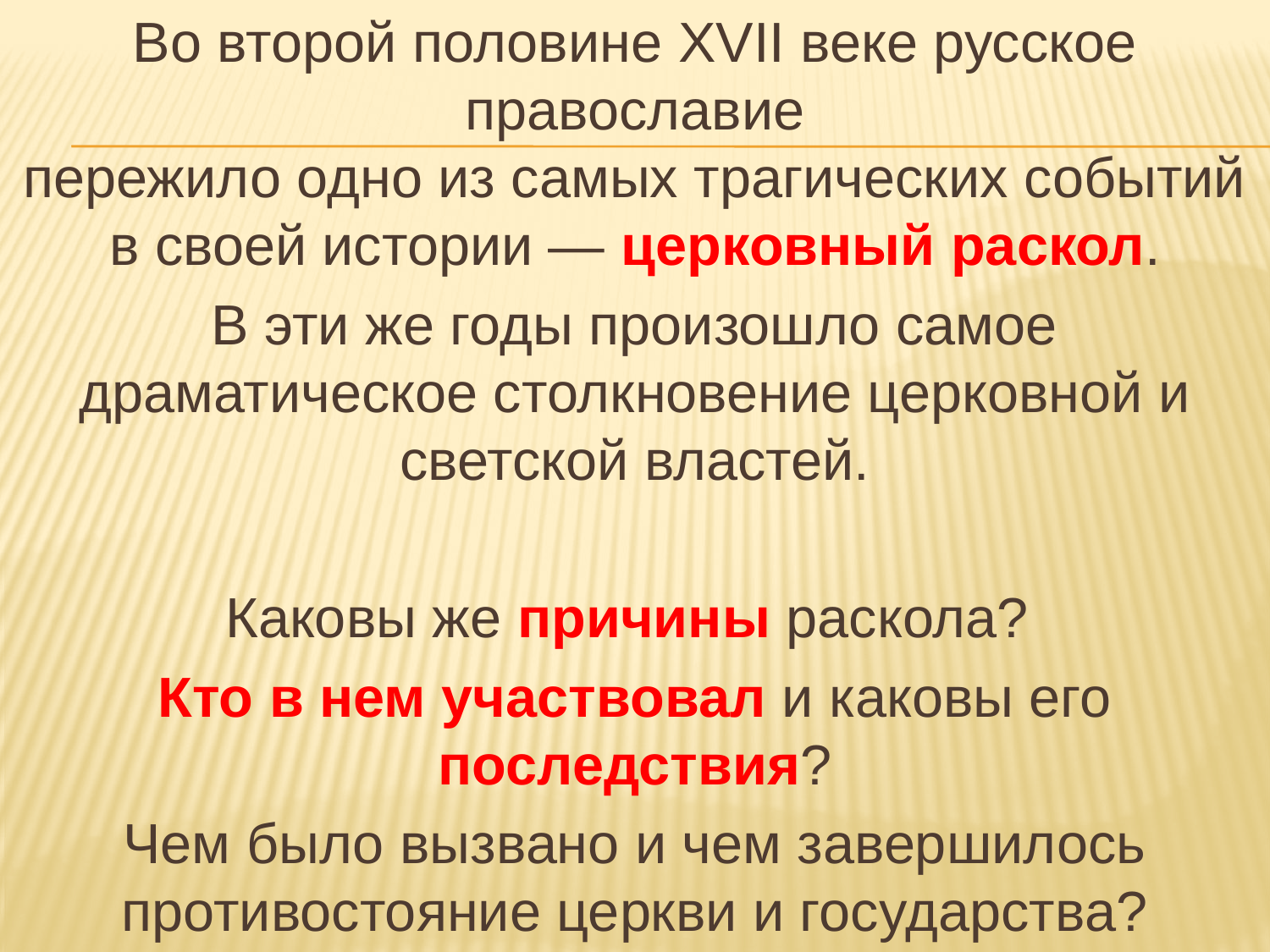

Во второй половине XVII веке русское православие
пережило одно из самых трагических событий
в своей истории — церковный раскол.
В эти же годы произошло самое драматическое столкновение церковной и светской властей.

Каковы же причины раскола?
Кто в нем участвовал и каковы его последствия?
Чем было вызвано и чем завершилось противостояние церкви и государства?